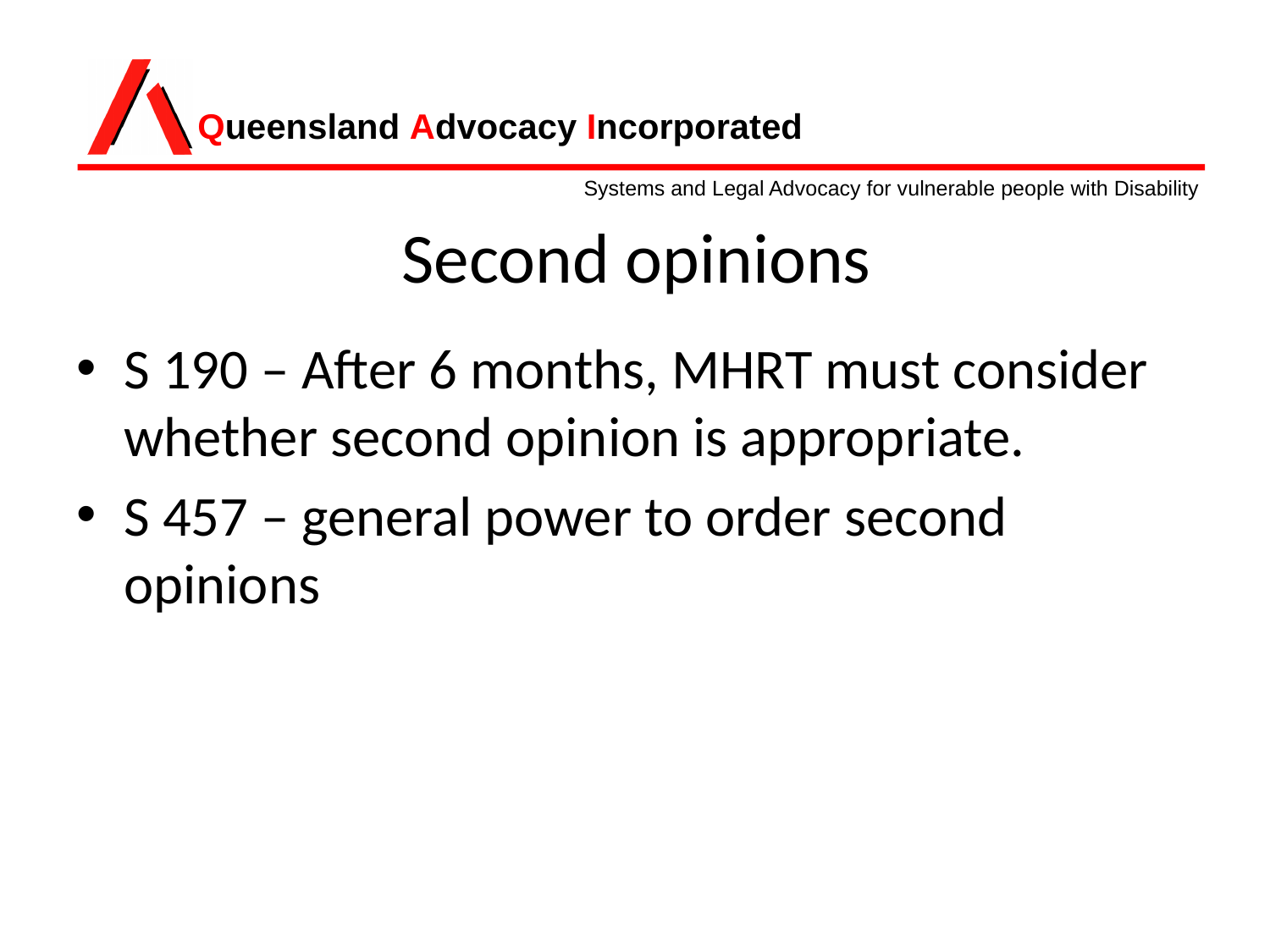

# Second opinions
S 190 – After 6 months, MHRT must consider whether second opinion is appropriate.
S 457 – general power to order second opinions